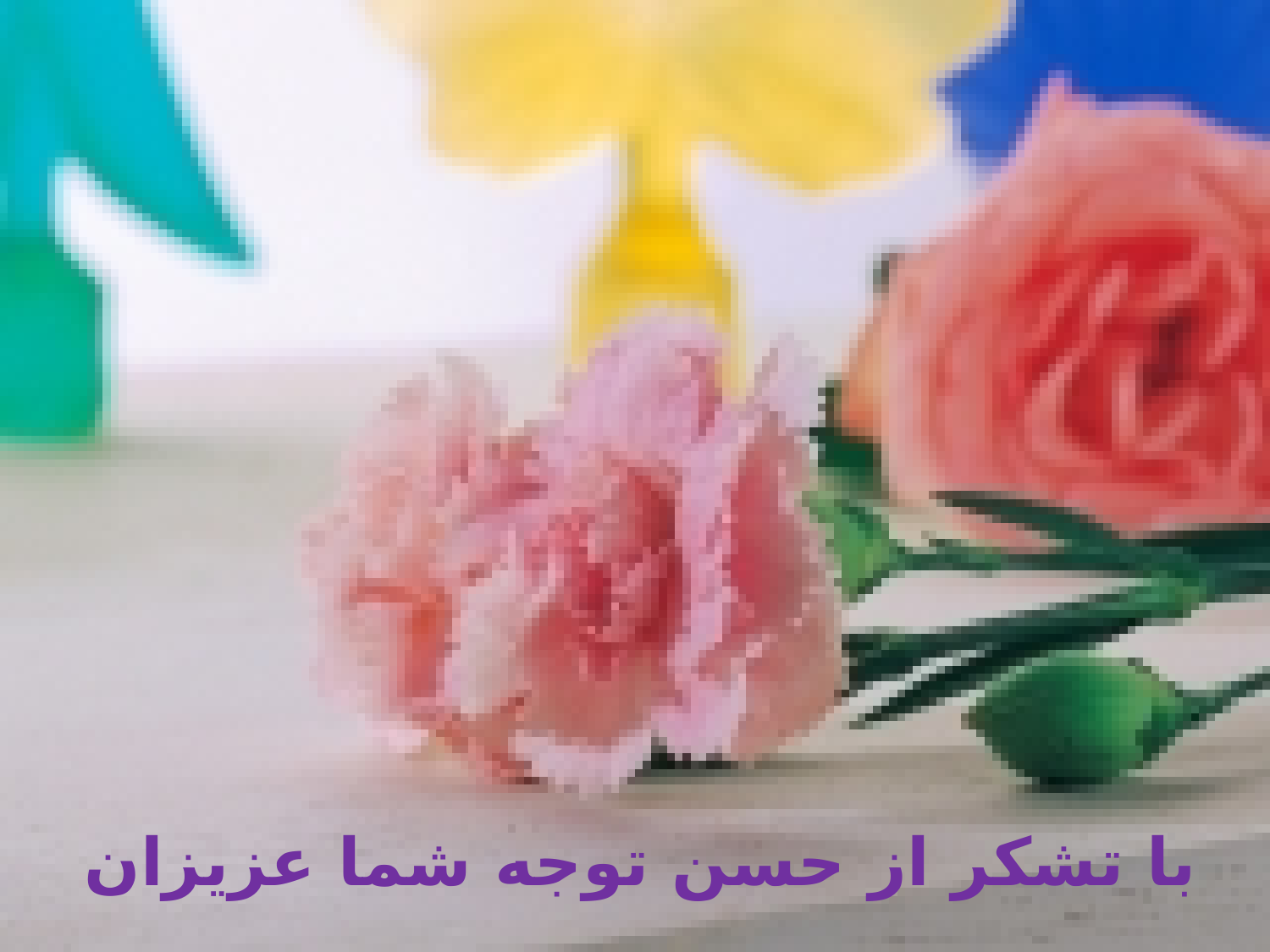

با تشكر از حسن توجه شما عزيزان